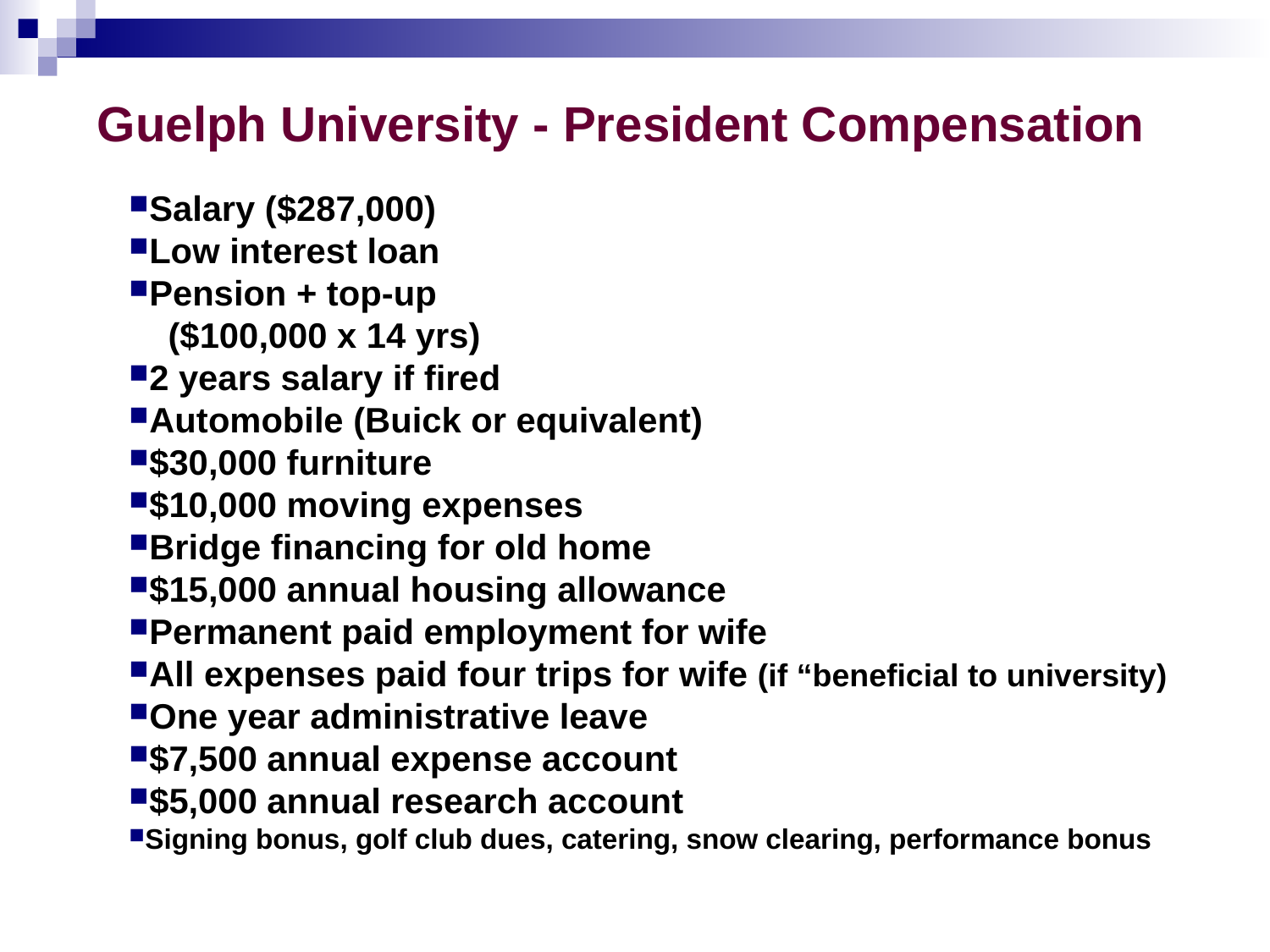

# Guelph University - President Compensation
Salary ($287,000)
Low interest loan
Pension + top-up
    ($100,000 x 14 yrs)
2 years salary if fired
Automobile (Buick or equivalent)
$30,000 furniture
$10,000 moving expenses
Bridge financing for old home
$15,000 annual housing allowance
Permanent paid employment for wife
All expenses paid four trips for wife (if “beneficial to university)
One year administrative leave
$7,500 annual expense account
$5,000 annual research account
Signing bonus, golf club dues, catering, snow clearing, performance bonus